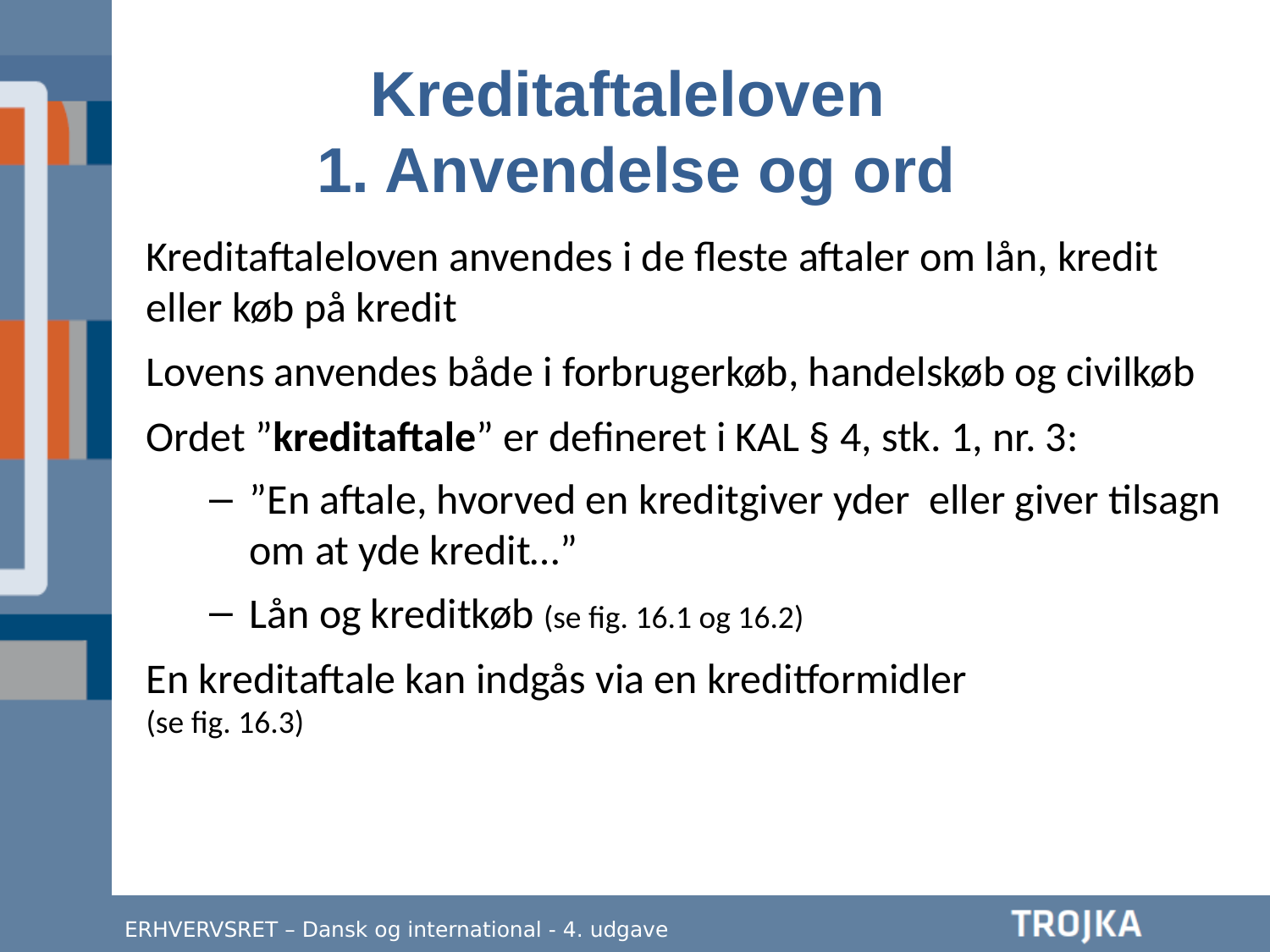

Kreditaftaleloven
1. Anvendelse og ord
Kreditaftaleloven anvendes i de fleste aftaler om lån, kredit eller køb på kredit
Lovens anvendes både i forbrugerkøb, handelskøb og civilkøb
Ordet ”kreditaftale” er defineret i KAL § 4, stk. 1, nr. 3:
”En aftale, hvorved en kreditgiver yder  eller giver tilsagn om at yde kredit…”
Lån og kreditkøb (se fig. 16.1 og 16.2)
En kreditaftale kan indgås via en kreditformidler
(se fig. 16.3)